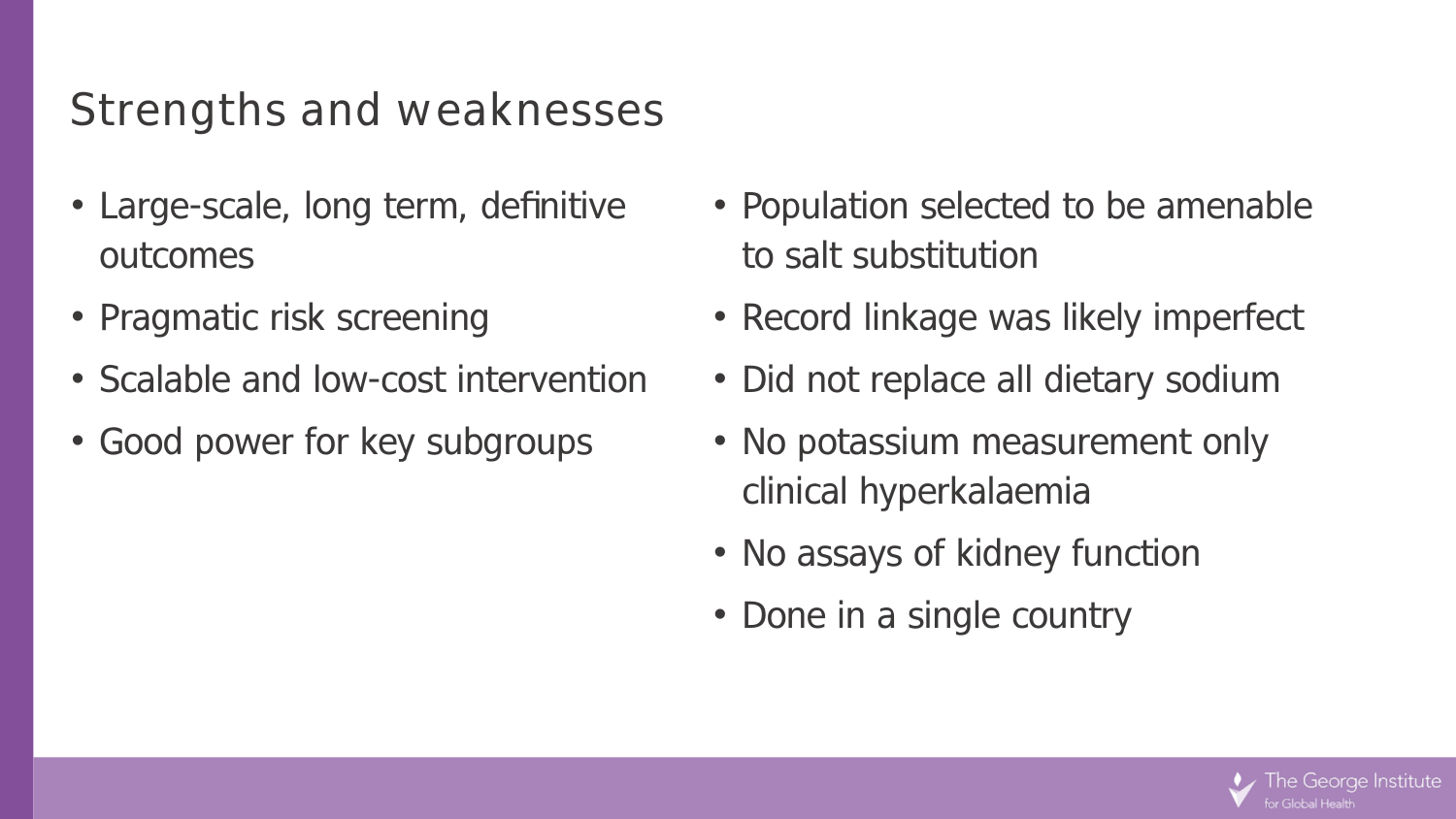

# Strengths and weaknesses
Large-scale, long term, definitive outcomes
Pragmatic risk screening
Scalable and low-cost intervention
Good power for key subgroups

Population selected to be amenable to salt substitution
Record linkage was likely imperfect
Did not replace all dietary sodium
No potassium measurement only clinical hyperkalaemia
No assays of kidney function
Done in a single country